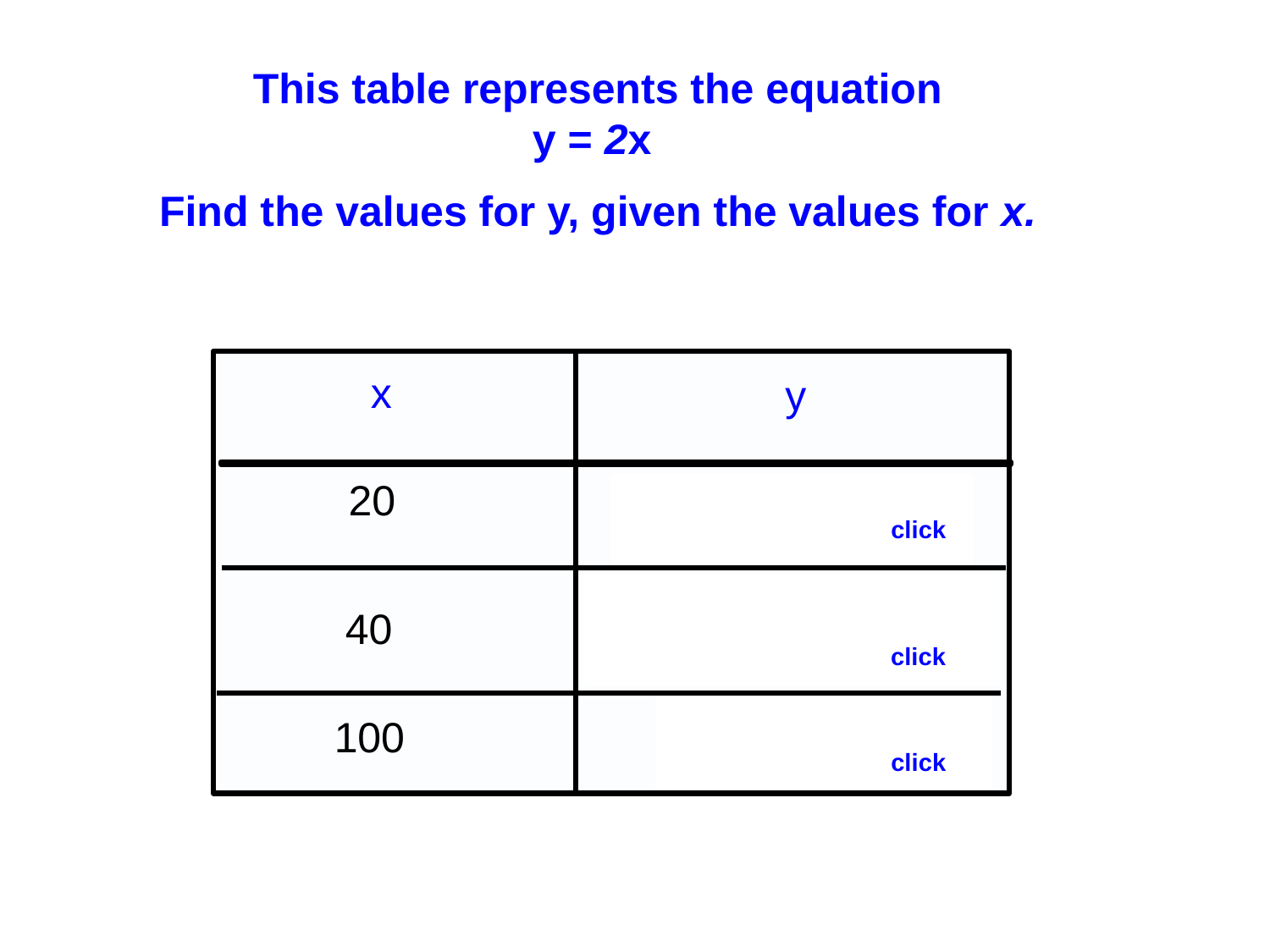

This table represents the equation
y = 2x

Find the values for y, given the values for x.

x
y

20

click
40

click
40
80

click
100
200